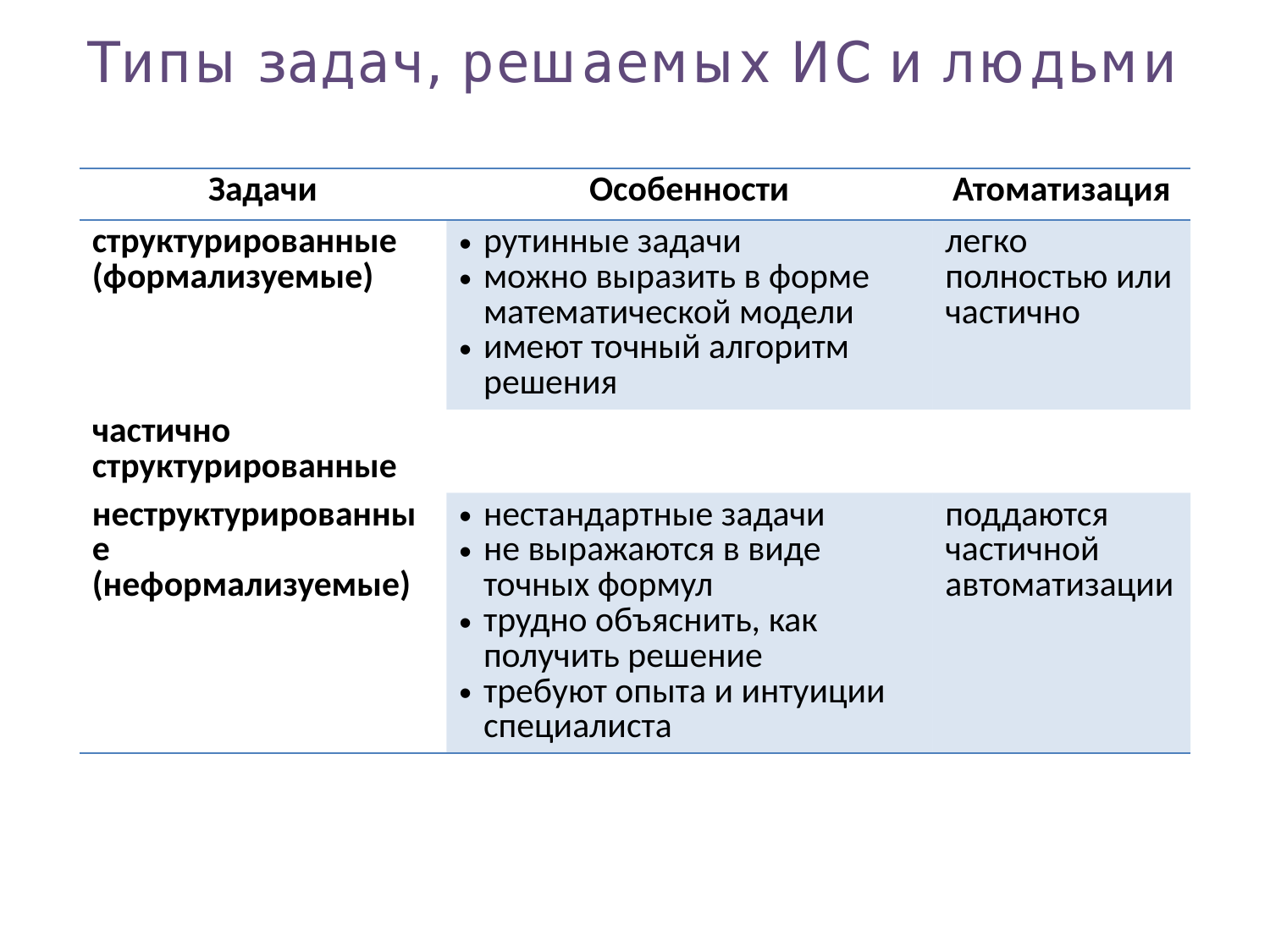

# Типы задач, решаемых ИС и людьми
| Задачи | Особенности | Атоматизация |
| --- | --- | --- |
| структурированные (формализуемые) | рутинные задачи можно выразить в форме математической модели имеют точный алгоритм решения | легко полностью или частично |
| частично структурированные |  |  |
| неструктурированные (неформализуемые) | нестандартные задачи не выражаются в виде точных формул трудно объяснить, как получить решение требуют опыта и интуиции специалиста | поддаются частичной автоматизации |